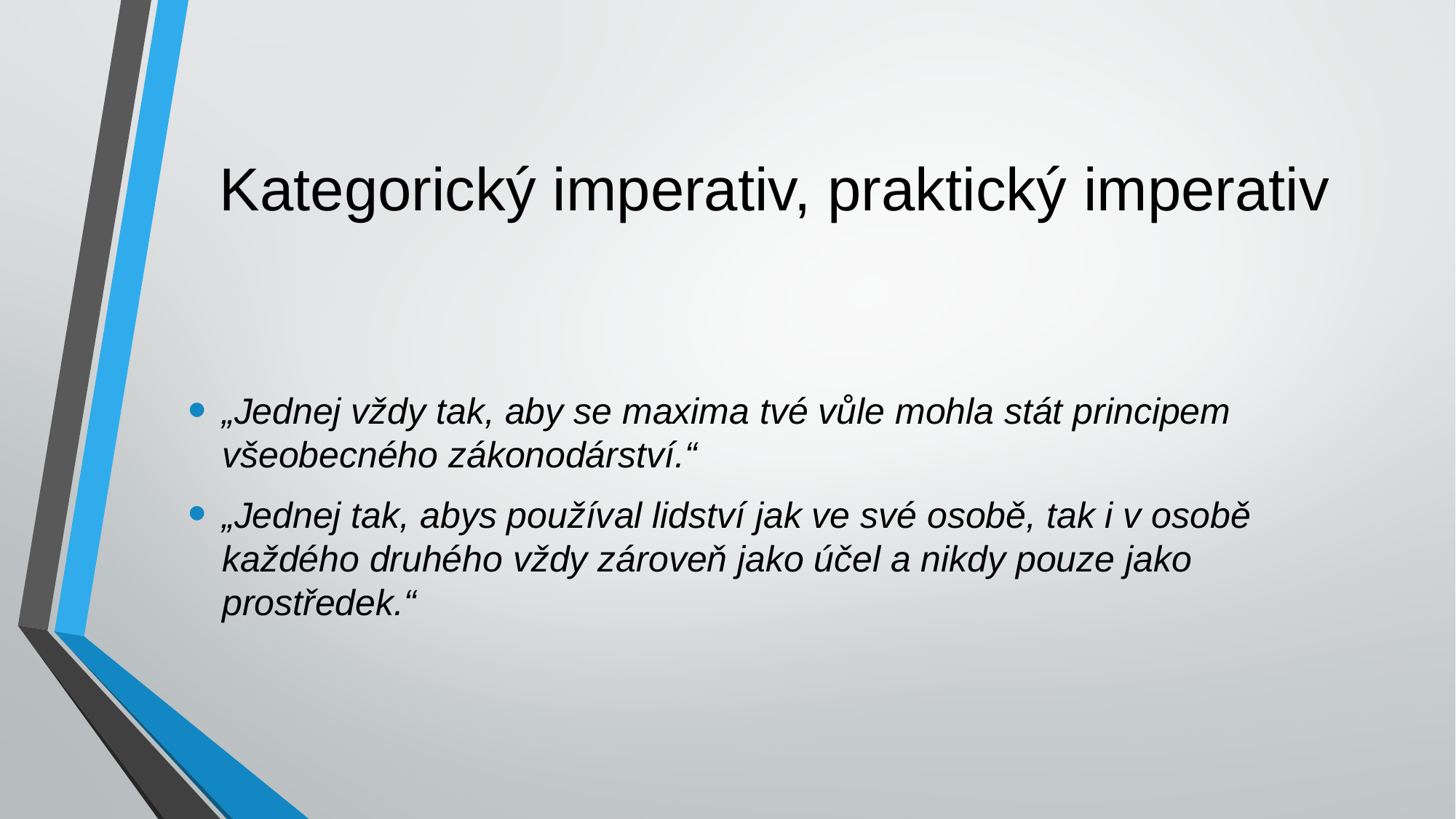

# Kategorický imperativ, praktický imperativ
„Jednej vždy tak, aby se maxima tvé vůle mohla stát principem všeobecného zákonodárství.“
„Jednej tak, abys používal lidství jak ve své osobě, tak i v osobě každého druhého vždy zároveň jako účel a nikdy pouze jako prostředek.“